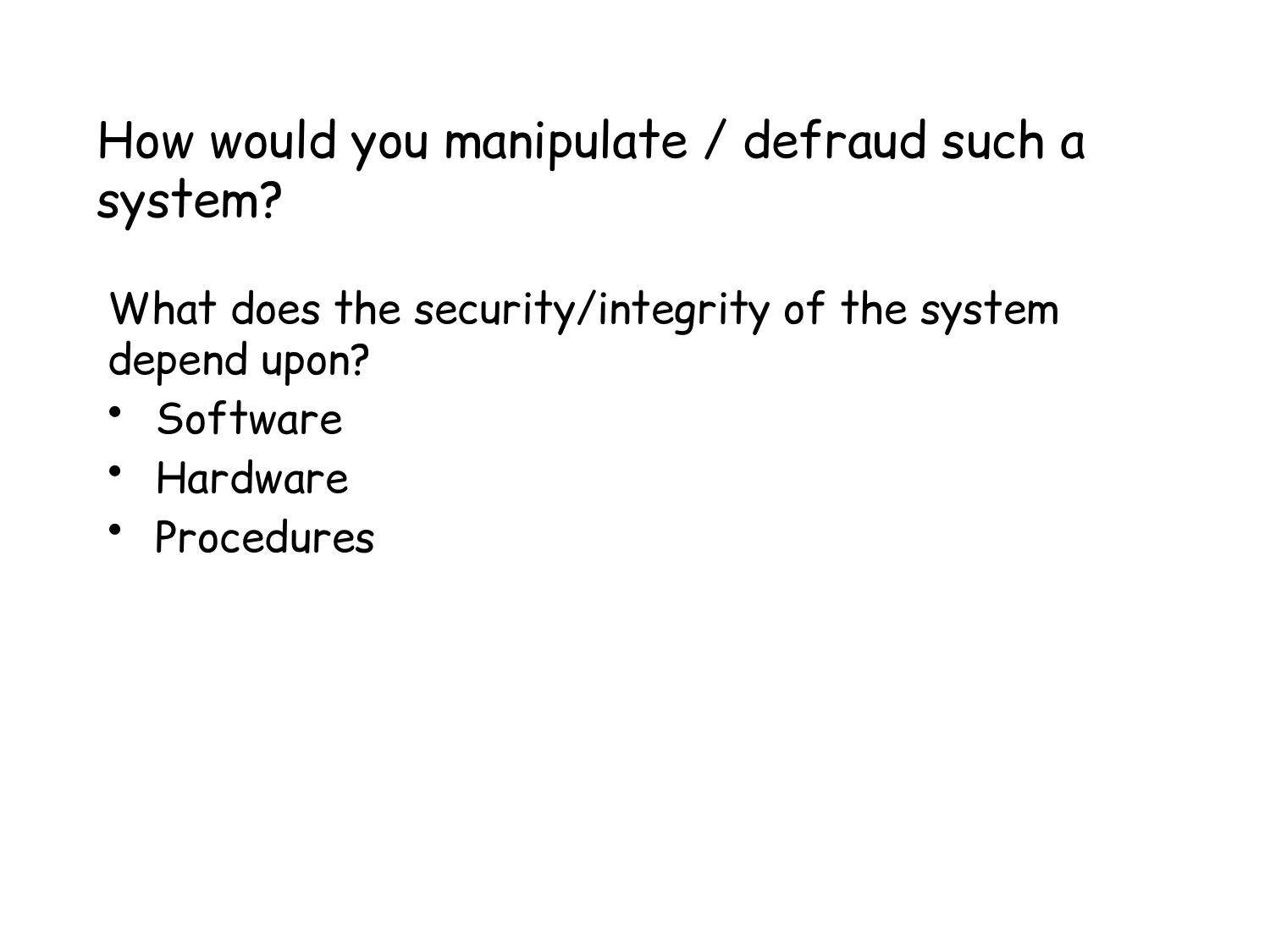

# How would you manipulate / defraud such a system?
What does the security/integrity of the system depend upon?
Software
Hardware
Procedures